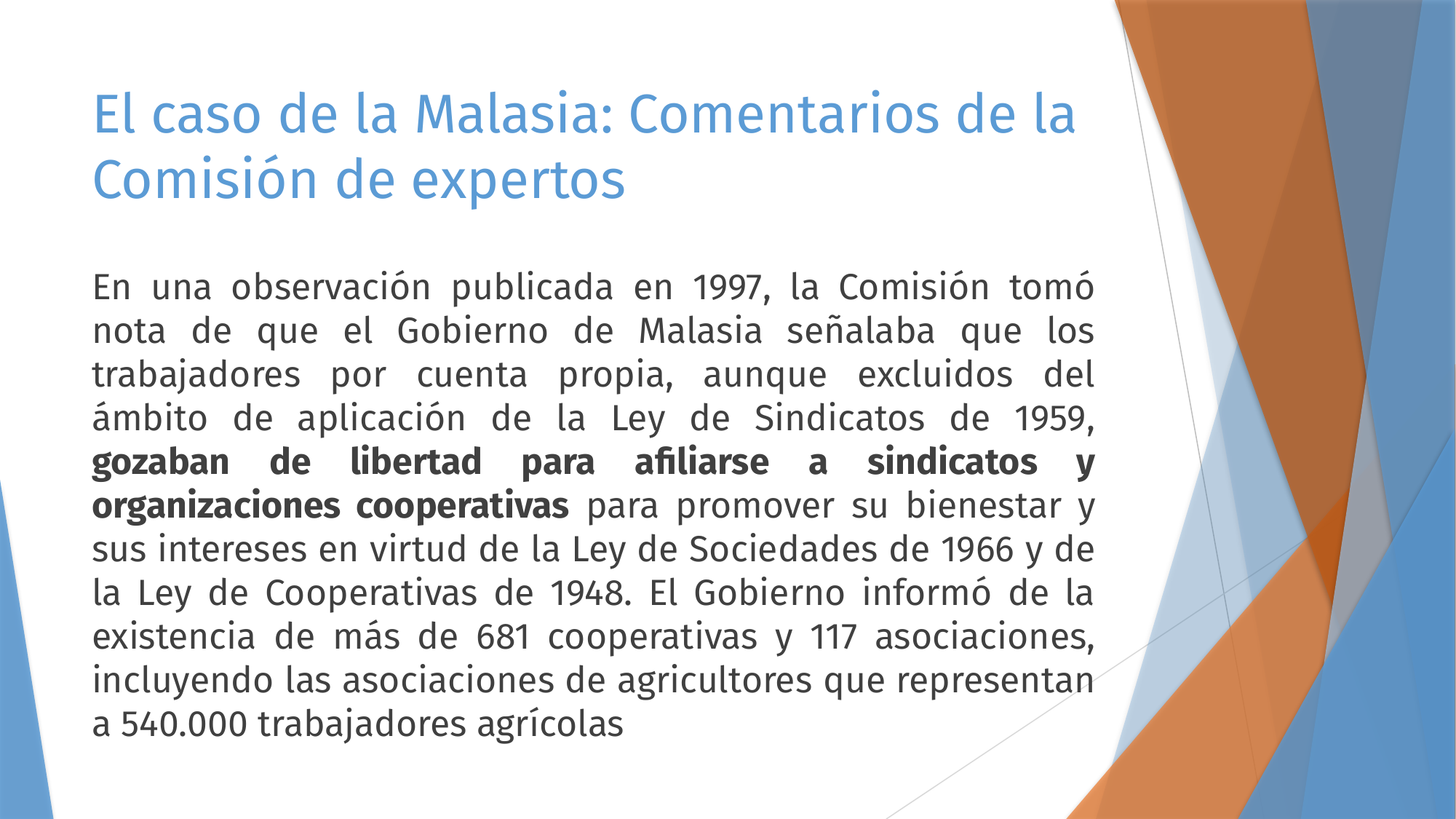

# El caso de la Malasia: Comentarios de la Comisión de expertos
En una observación publicada en 1997, la Comisión tomó nota de que el Gobierno de Malasia señalaba que los trabajadores por cuenta propia, aunque excluidos del ámbito de aplicación de la Ley de Sindicatos de 1959, gozaban de libertad para afiliarse a sindicatos y organizaciones cooperativas para promover su bienestar y sus intereses en virtud de la Ley de Sociedades de 1966 y de la Ley de Cooperativas de 1948. El Gobierno informó de la existencia de más de 681 cooperativas y 117 asociaciones, incluyendo las asociaciones de agricultores que representan a 540.000 trabajadores agrícolas